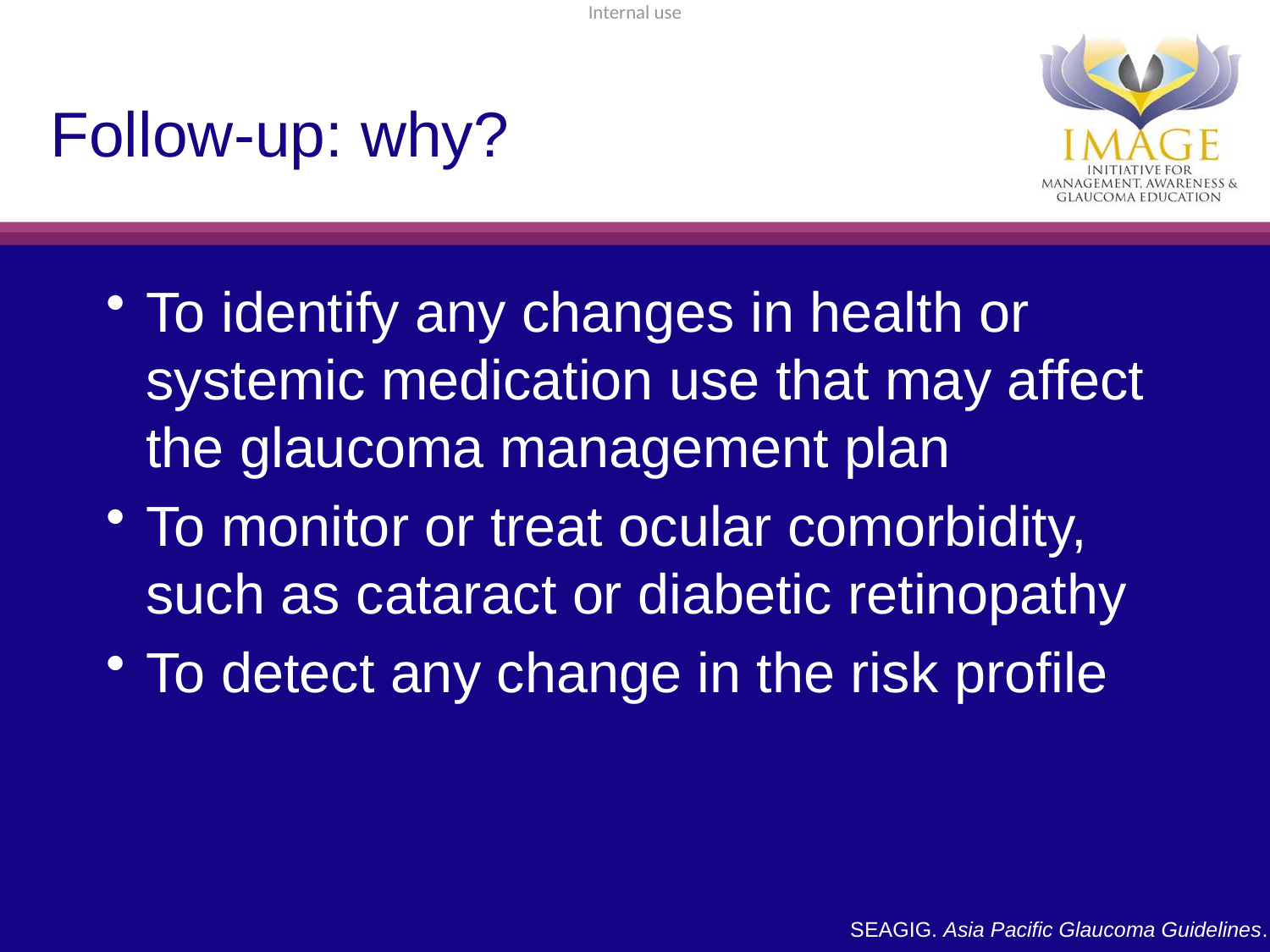

# Follow-up: why?
To identify any changes in health or systemic medication use that may affect the glaucoma management plan
To monitor or treat ocular comorbidity, such as cataract or diabetic retinopathy
To detect any change in the risk profile
SEAGIG. Asia Pacific Glaucoma Guidelines. 2008.